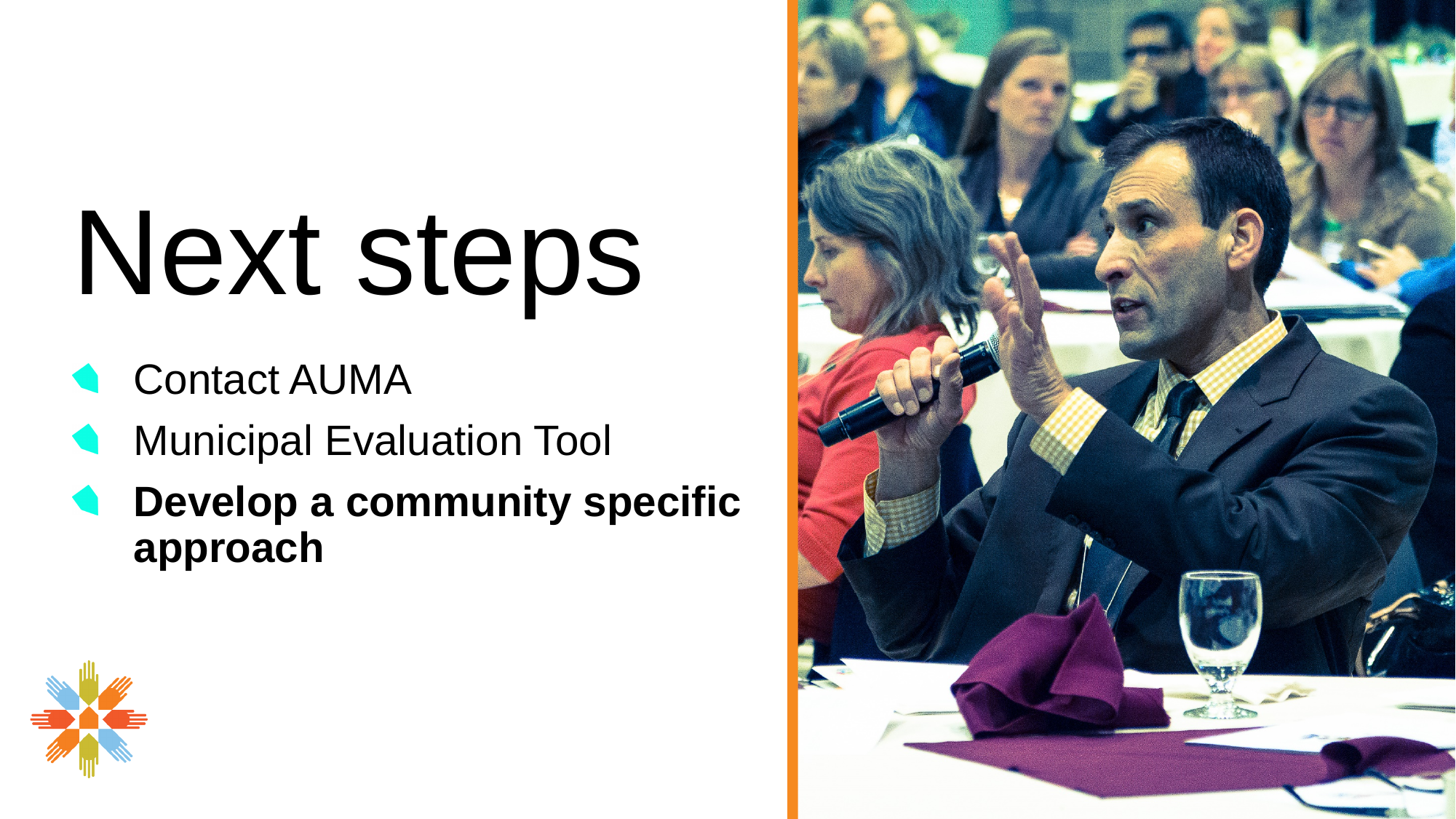

# Next steps
Contact AUMA
Municipal Evaluation Tool
Develop a community specific approach